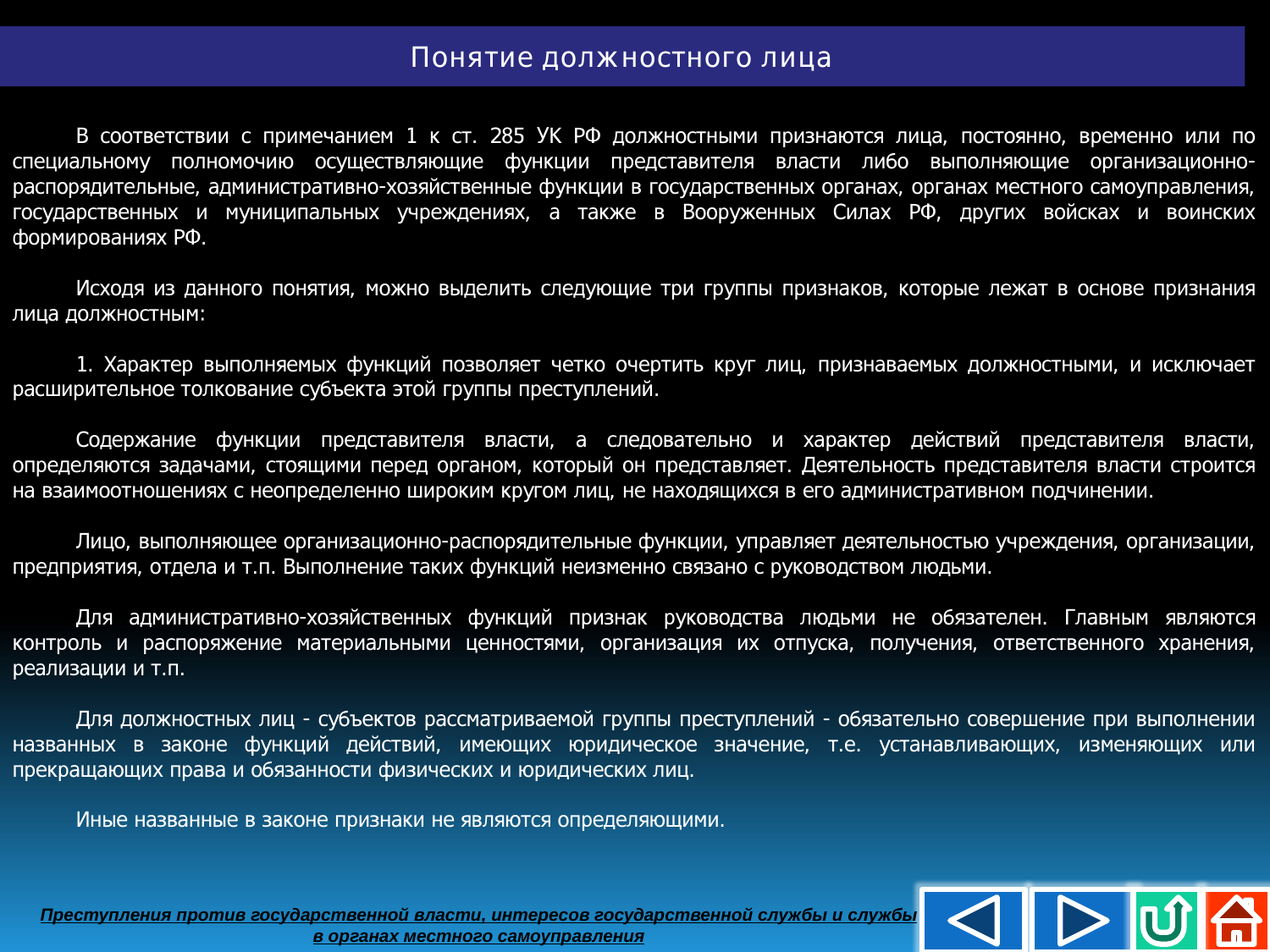

Понятие должностного лица
В соответствии с примечанием 1 к ст. 285 УК РФ должностными признаются лица, постоянно, временно или по специальному полномочию осуществляющие функции представителя власти либо выполняющие организационно-распорядительные, административно-хозяйственные функции в государственных органах, органах местного самоуправления, государственных и муниципальных учреждениях, а также в Вооруженных Силах РФ, других войсках и воинских формированиях РФ.

Исходя из данного понятия, можно выделить следующие три группы признаков, которые лежат в основе признания лица должностным:

1. Характер выполняемых функций позволяет четко очертить круг лиц, признаваемых должностными, и исключает расширительное толкование субъекта этой группы преступлений.

Содержание функции представителя власти, а следовательно и характер действий представителя власти, определяются задачами, стоящими перед органом, который он представляет. Деятельность представителя власти строится на взаимоотношениях с неопределенно широким кругом лиц, не находящихся в его административном подчинении.

Лицо, выполняющее организационно-распорядительные функции, управляет деятельностью учреждения, организации, предприятия, отдела и т.п. Выполнение таких функций неизменно связано с руководством людьми.

Для административно-хозяйственных функций признак руководства людьми не обязателен. Главным являются контроль и распоряжение материальными ценностями, организация их отпуска, получения, ответственного хранения, реализации и т.п.

Для должностных лиц - субъектов рассматриваемой группы преступлений - обязательно совершение при выполнении названных в законе функций действий, имеющих юридическое значение, т.е. устанавливающих, изменяющих или прекращающих права и обязанности физических и юридических лиц.

Иные названные в законе признаки не являются определяющими.

Преступления против государственной власти, интересов государственной службы и службы в органах местного самоуправления